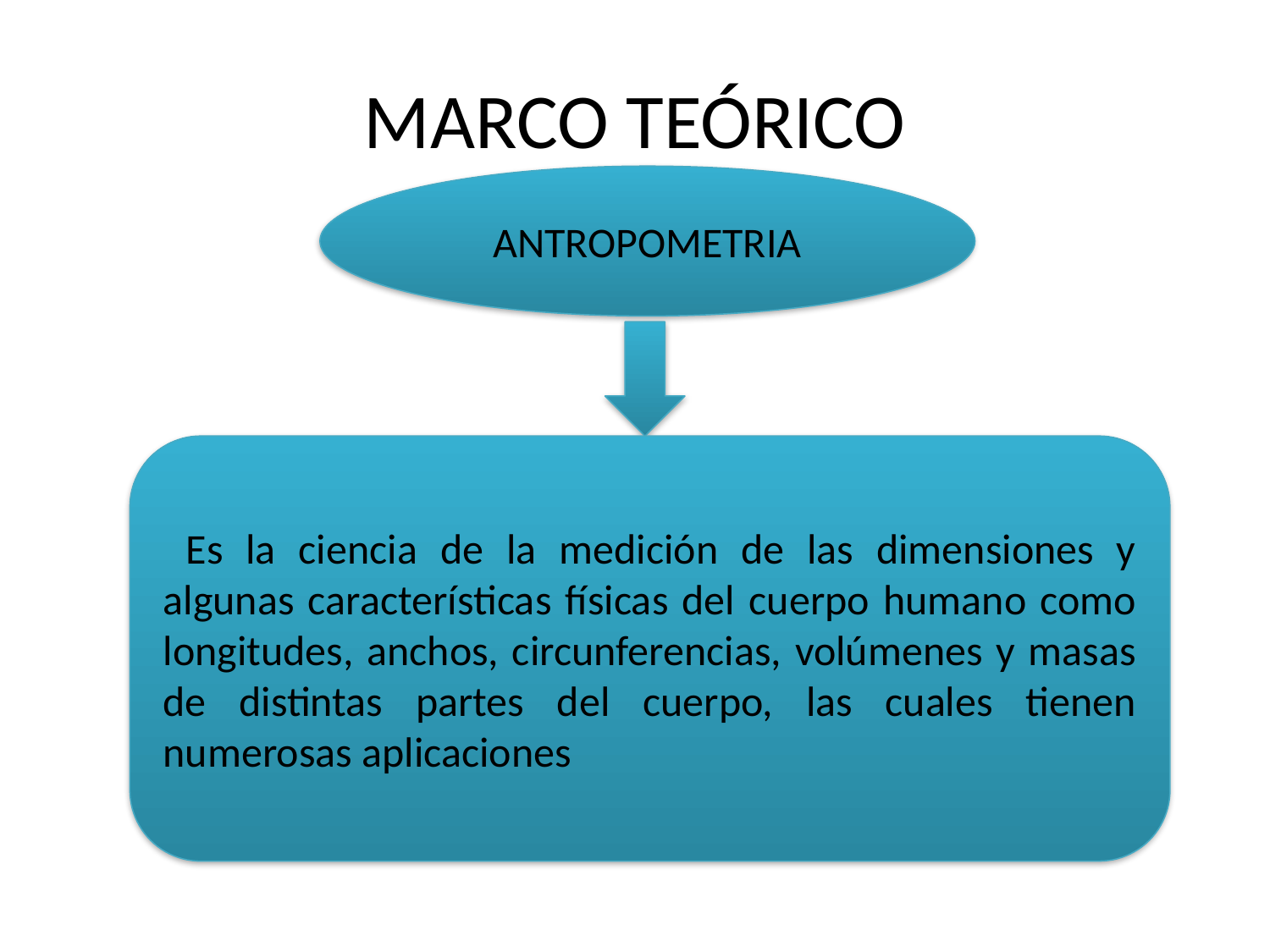

# MARCO TEÓRICO
ANTROPOMETRIA

 Es la ciencia de la medición de las dimensiones y algunas características físicas del cuerpo humano como longitudes, anchos, circunferencias, volúmenes y masas de distintas partes del cuerpo, las cuales tienen numerosas aplicaciones